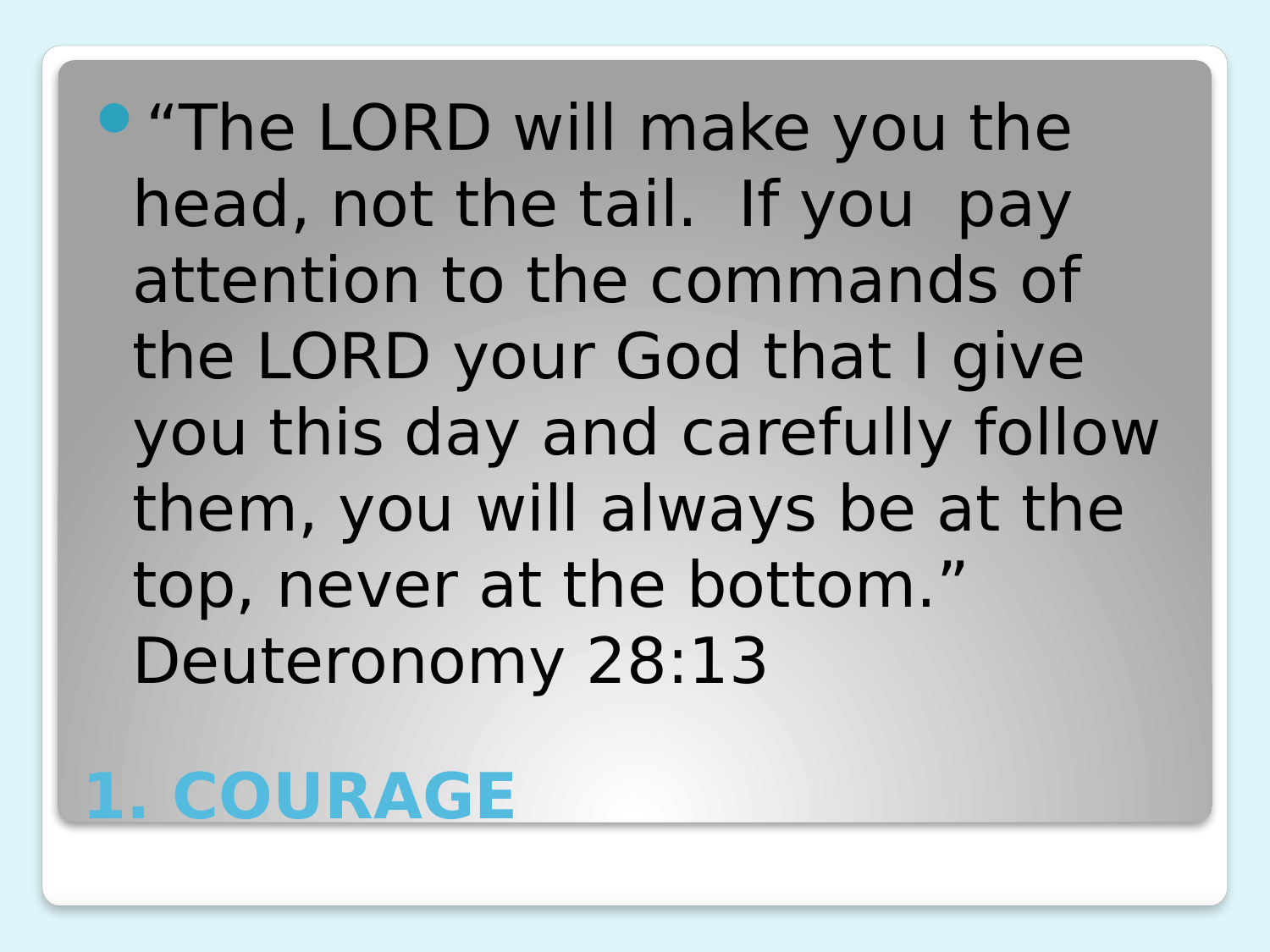

“The LORD will make you the head, not the tail.  If you  pay attention to the commands of the LORD your God that I give you this day and carefully follow them, you will always be at the top, never at the bottom.”    Deuteronomy 28:13
# 1. COURAGE